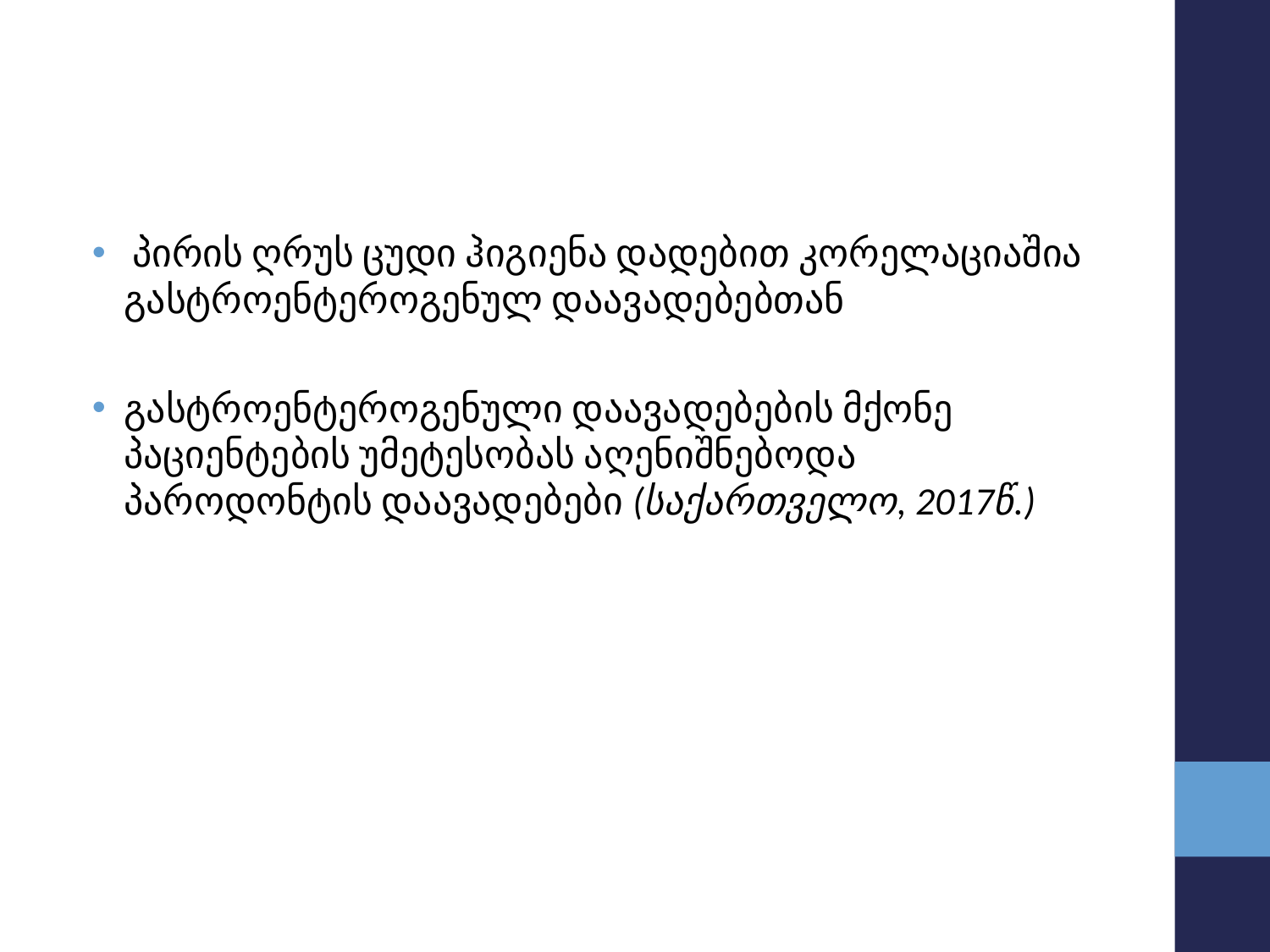

#
 პირის ღრუს ცუდი ჰიგიენა დადებით კორელაციაშია გასტროენტეროგენულ დაავადებებთან

გასტროენტეროგენული დაავადებების მქონე პაციენტების უმეტესობას აღენიშნებოდა პაროდონტის დაავადებები (საქართველო, 2017წ.)